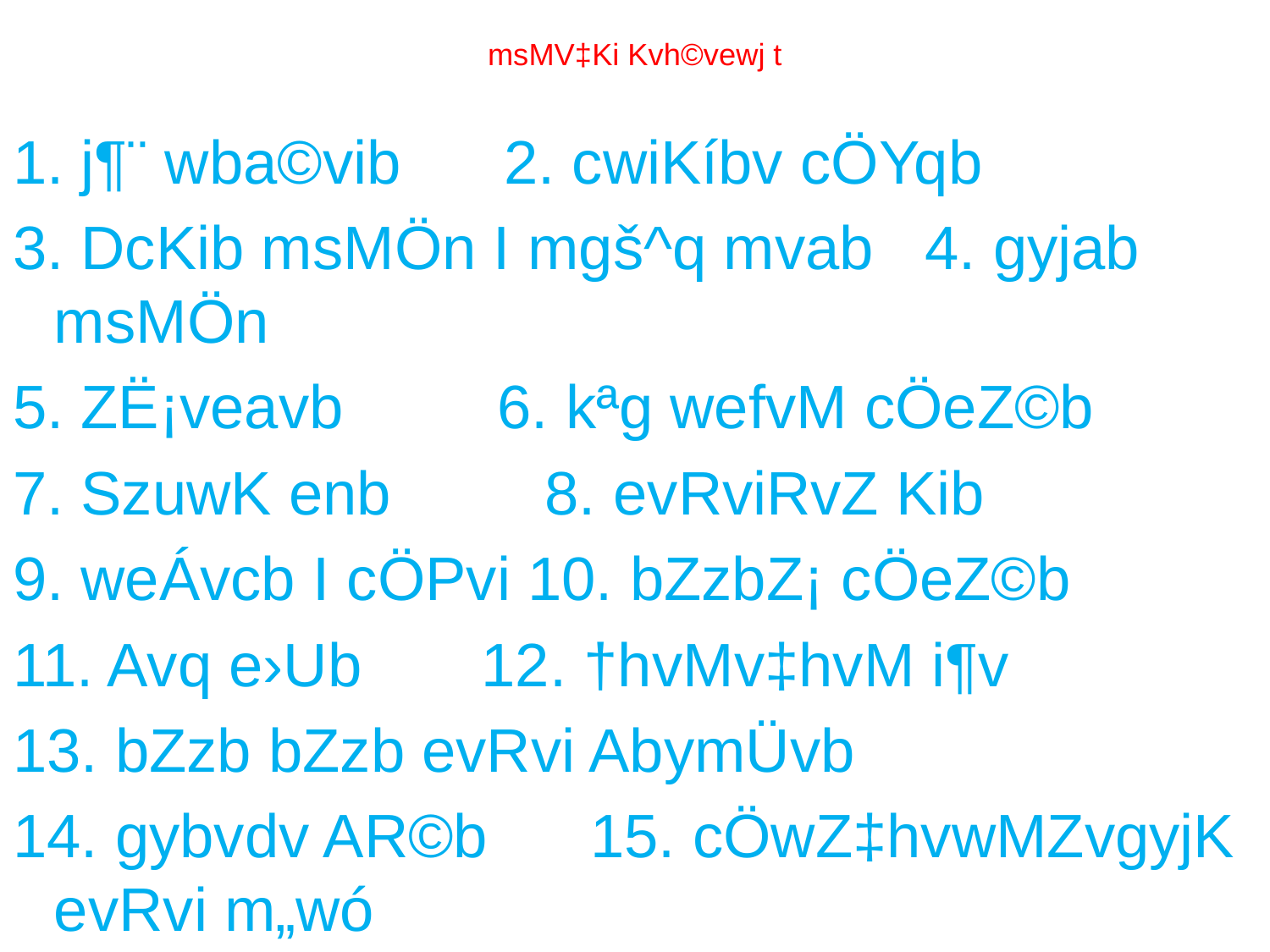

# msMV‡Ki Kvh©vewj t
1. j¶¨ wba©vib      2. cwiKíbv cÖYqb
3. DcKib msMÖn I mgš^q mvab   4. gyjab msMÖn
5. ZË¡veavb         6. kªg wefvM cÖeZ©b
7. SzuwK enb         8. evRviRvZ Kib
9. weÁvcb I cÖPvi 10. bZzbZ¡ cÖeZ©b
11. Avq e›Ub       12. †hvMv‡hvM i¶v
13. bZzb bZzb evRvi AbymÜvb
14. gybvdv AR©b      15. cÖwZ‡hvwMZvgyjK evRvi m„wó